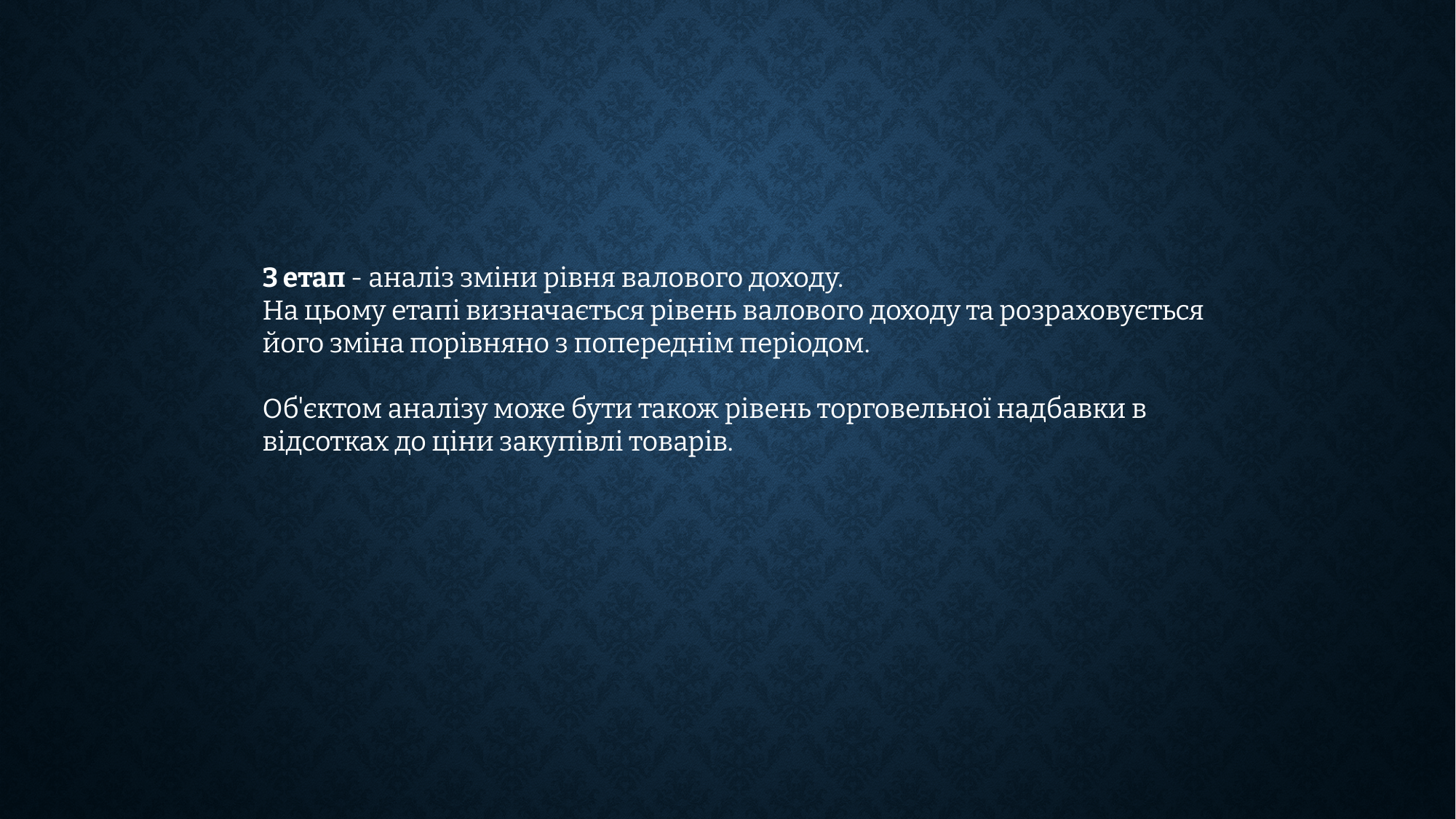

3 етап - аналіз зміни рівня валового доходу.
На цьому етапі визначається рівень валового доходу та розраховується його зміна порівняно з попереднім періодом.

Об'єктом аналізу може бути також рівень торговельної надбавки в відсотках до ціни закупівлі товарів.